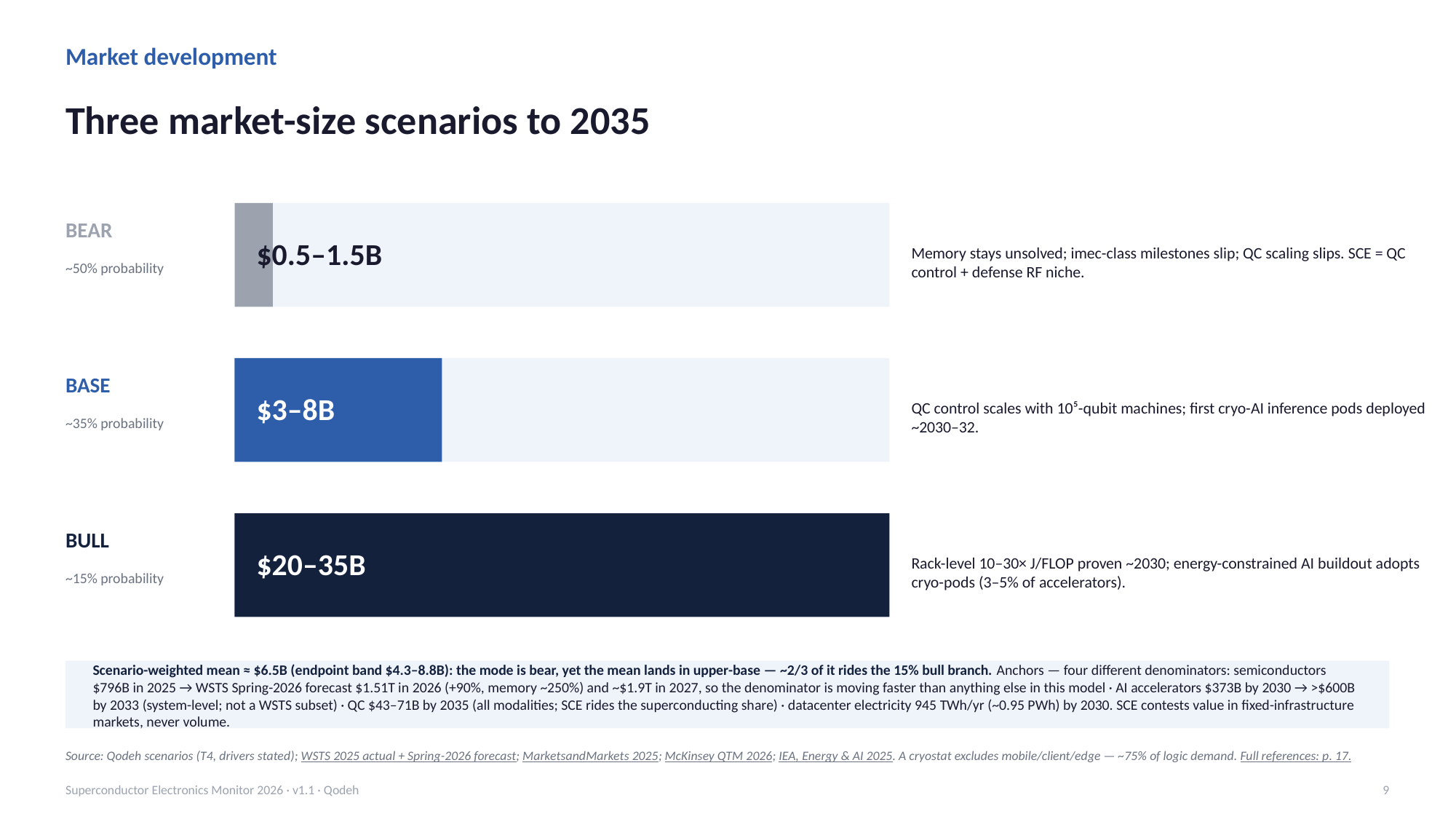

Market development
Three market-size scenarios to 2035

BEAR
Memory stays unsolved; imec-class milestones slip; QC scaling slips. SCE = QC control + defense RF niche.
$0.5–1.5B
~50% probability

BASE
QC control scales with 10⁵-qubit machines; first cryo-AI inference pods deployed ~2030–32.
$3–8B
~35% probability

BULL
Rack-level 10–30× J/FLOP proven ~2030; energy-constrained AI buildout adopts cryo-pods (3–5% of accelerators).
$20–35B
~15% probability

Scenario-weighted mean ≈ $6.5B (endpoint band $4.3–8.8B): the mode is bear, yet the mean lands in upper-base — ~2/3 of it rides the 15% bull branch. Anchors — four different denominators: semiconductors $796B in 2025 → WSTS Spring-2026 forecast $1.51T in 2026 (+90%, memory ~250%) and ~$1.9T in 2027, so the denominator is moving faster than anything else in this model · AI accelerators $373B by 2030 → >$600B by 2033 (system-level; not a WSTS subset) · QC $43–71B by 2035 (all modalities; SCE rides the superconducting share) · datacenter electricity 945 TWh/yr (~0.95 PWh) by 2030. SCE contests value in fixed-infrastructure markets, never volume.
Source: Qodeh scenarios (T4, drivers stated); WSTS 2025 actual + Spring-2026 forecast; MarketsandMarkets 2025; McKinsey QTM 2026; IEA, Energy & AI 2025. A cryostat excludes mobile/client/edge — ~75% of logic demand. Full references: p. 17.
Superconductor Electronics Monitor 2026 · v1.1 · Qodeh
9